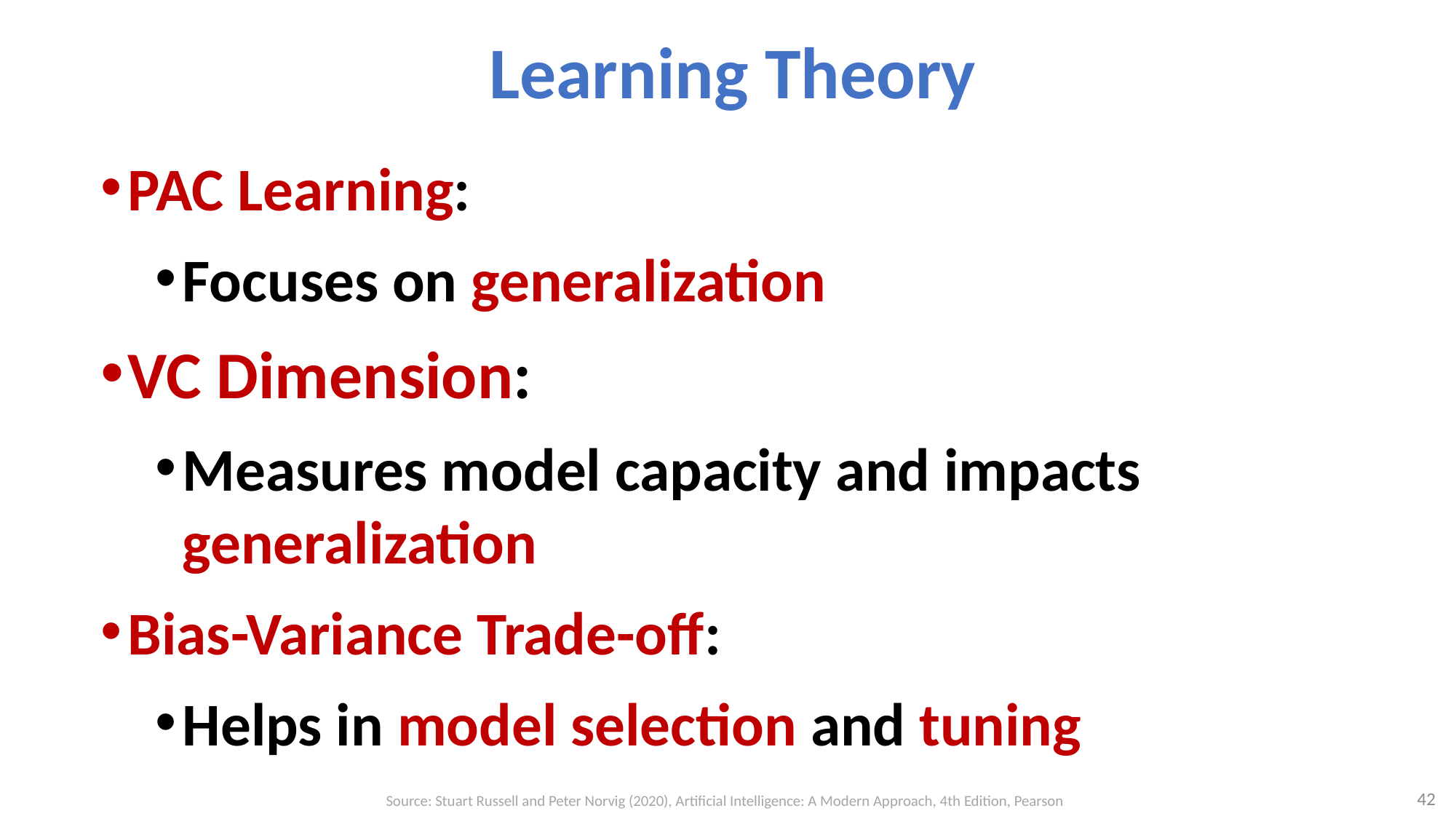

# Learning Theory
PAC Learning:
Focuses on generalization
VC Dimension:
Measures model capacity and impacts generalization
Bias-Variance Trade-off:
Helps in model selection and tuning

42
Source: Stuart Russell and Peter Norvig (2020), Artificial Intelligence: A Modern Approach, 4th Edition, Pearson